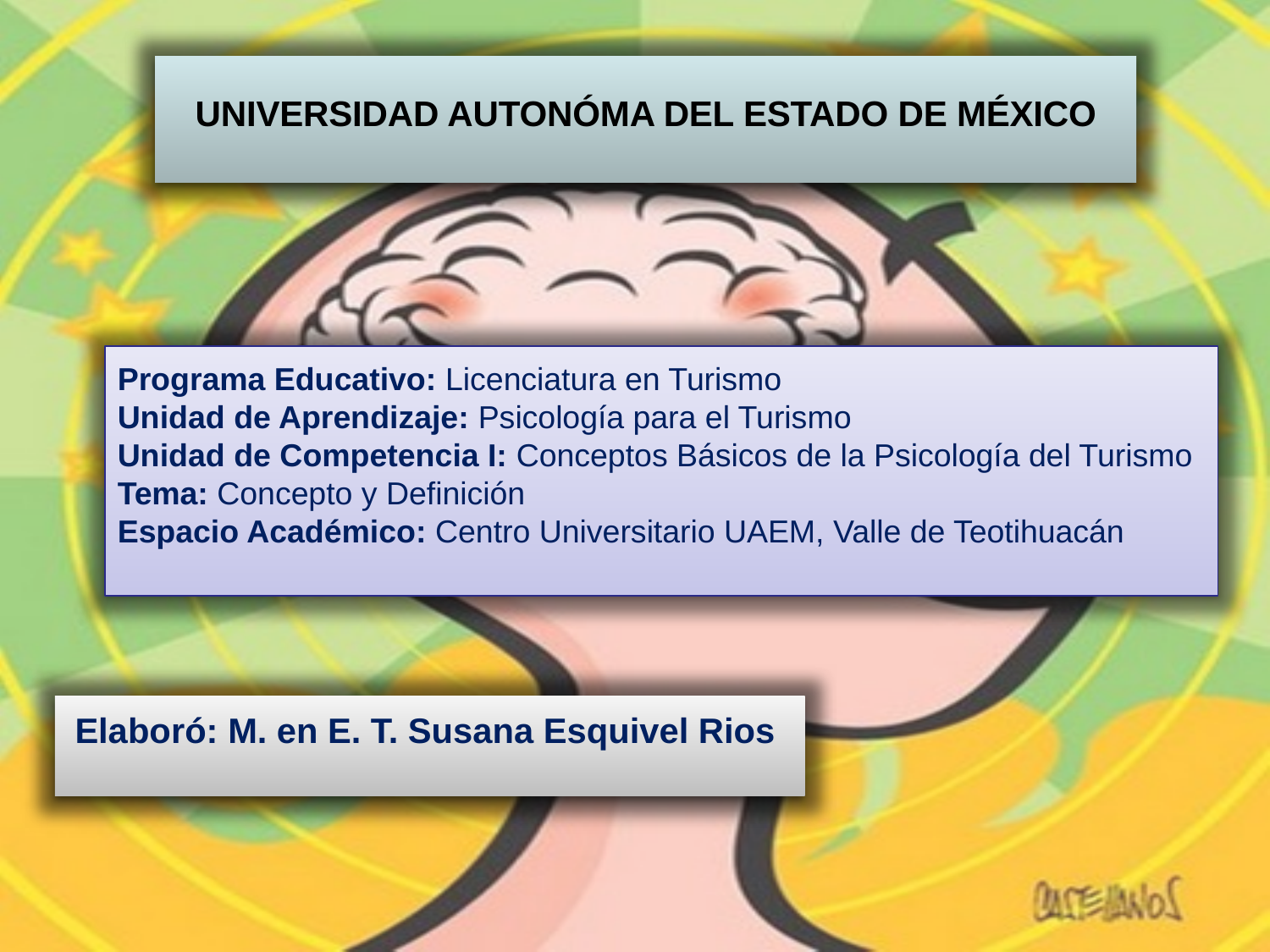

UNIVERSIDAD AUTONÓMA DEL ESTADO DE MÉXICO

Programa Educativo: Licenciatura en Turismo
Unidad de Aprendizaje: Psicología para el Turismo
Unidad de Competencia I: Conceptos Básicos de la Psicología del Turismo
Tema: Concepto y Definición
Espacio Académico: Centro Universitario UAEM, Valle de Teotihuacán

Elaboró: M. en E. T. Susana Esquivel Rios